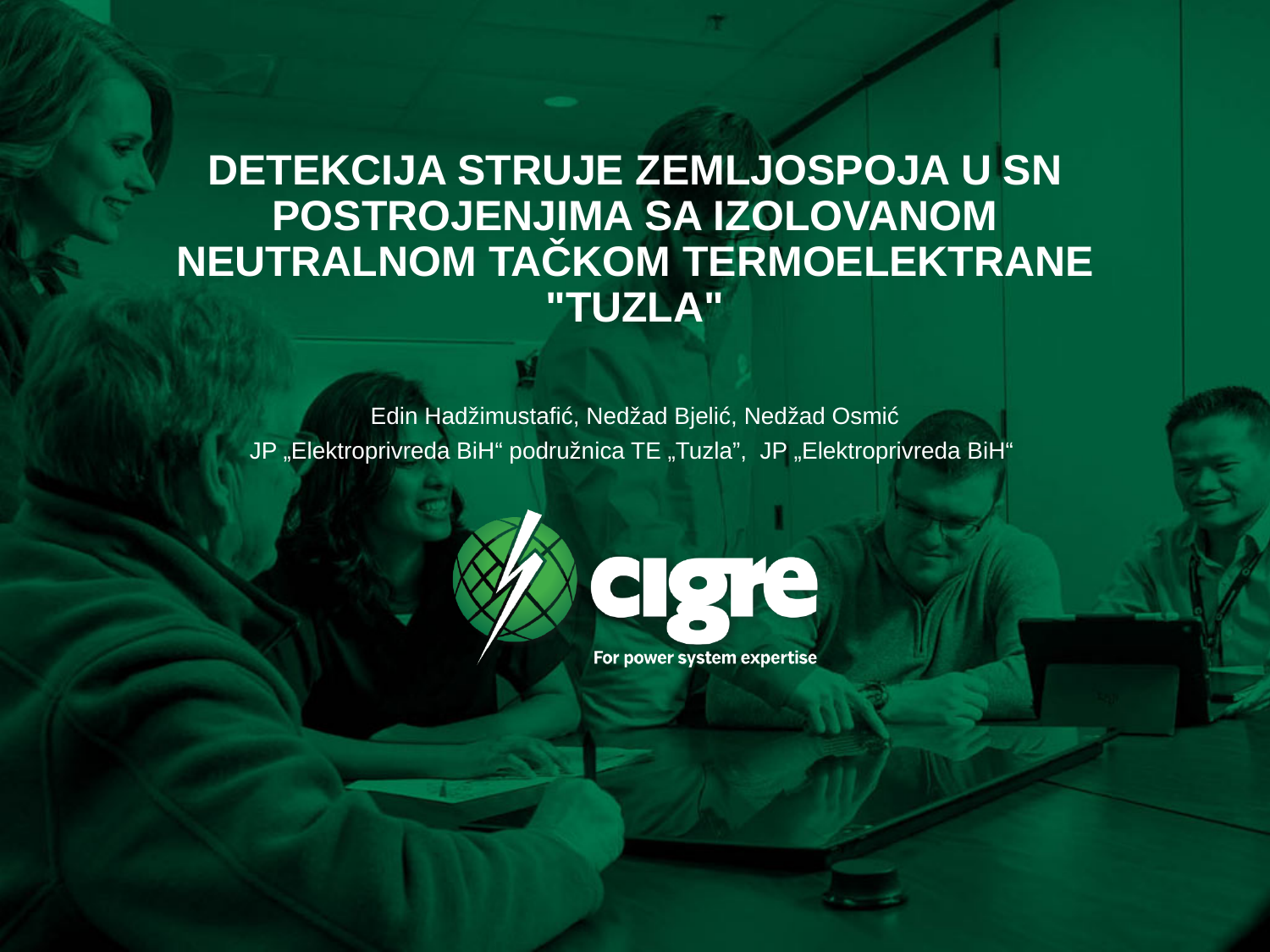

# DETEKCIJA STRUJE ZEMLJOSPOJA U SN POSTROJENJIMA SA IZOLOVANOM NEUTRALNOM TAČKOM TERMOELEKTRANE "TUZLA"
Edin Hadžimustafić, Nedžad Bjelić, Nedžad Osmić
JP „Elektroprivreda BiH“ podružnica TE „Tuzla”,  JP „Elektroprivreda BiH“